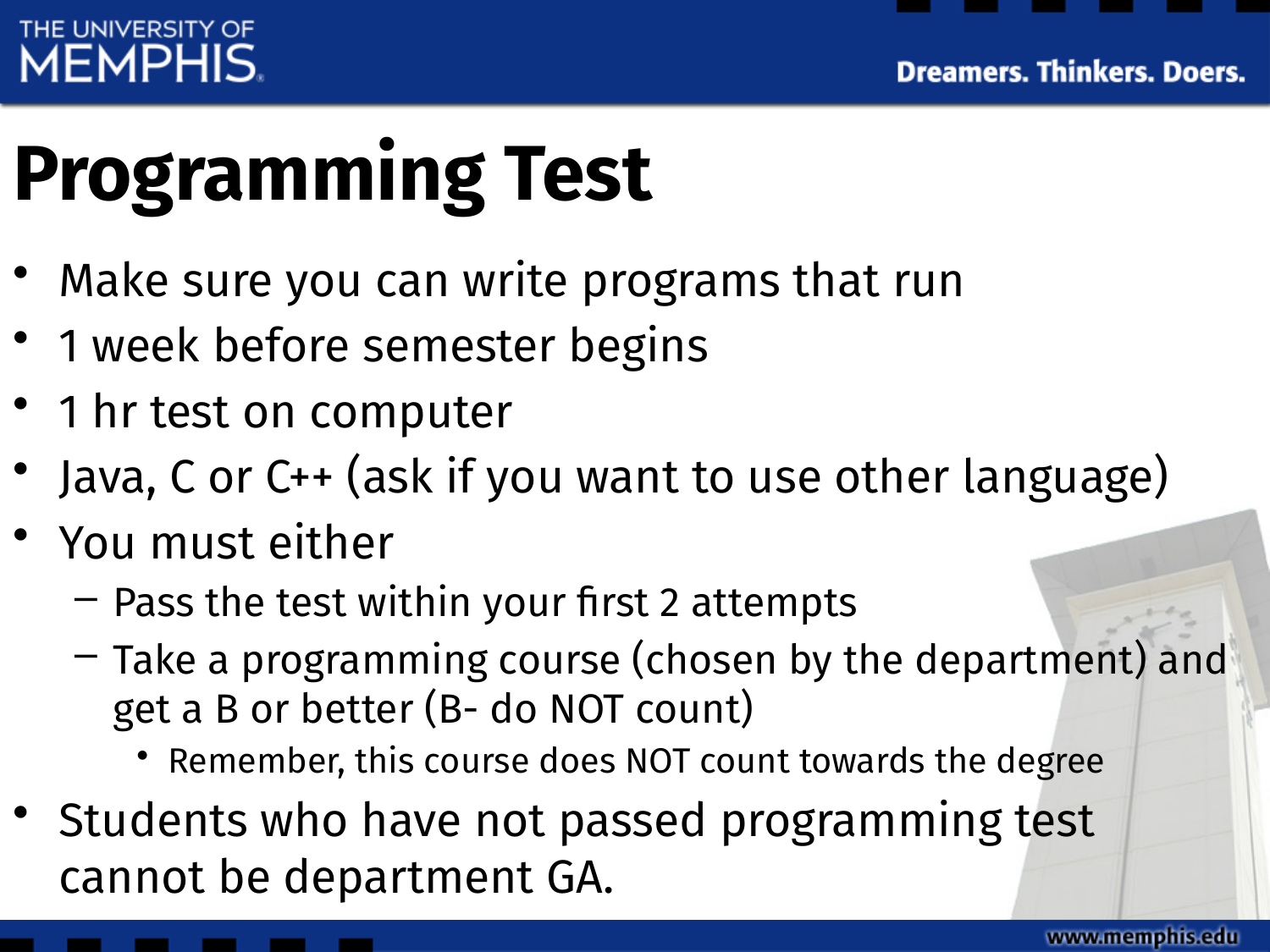

# Programming Test
Make sure you can write programs that run
1 week before semester begins
1 hr test on computer
Java, C or C++ (ask if you want to use other language)
You must either
Pass the test within your first 2 attempts
Take a programming course (chosen by the department) and get a B or better (B- do NOT count)
Remember, this course does NOT count towards the degree
Students who have not passed programming test cannot be department GA.